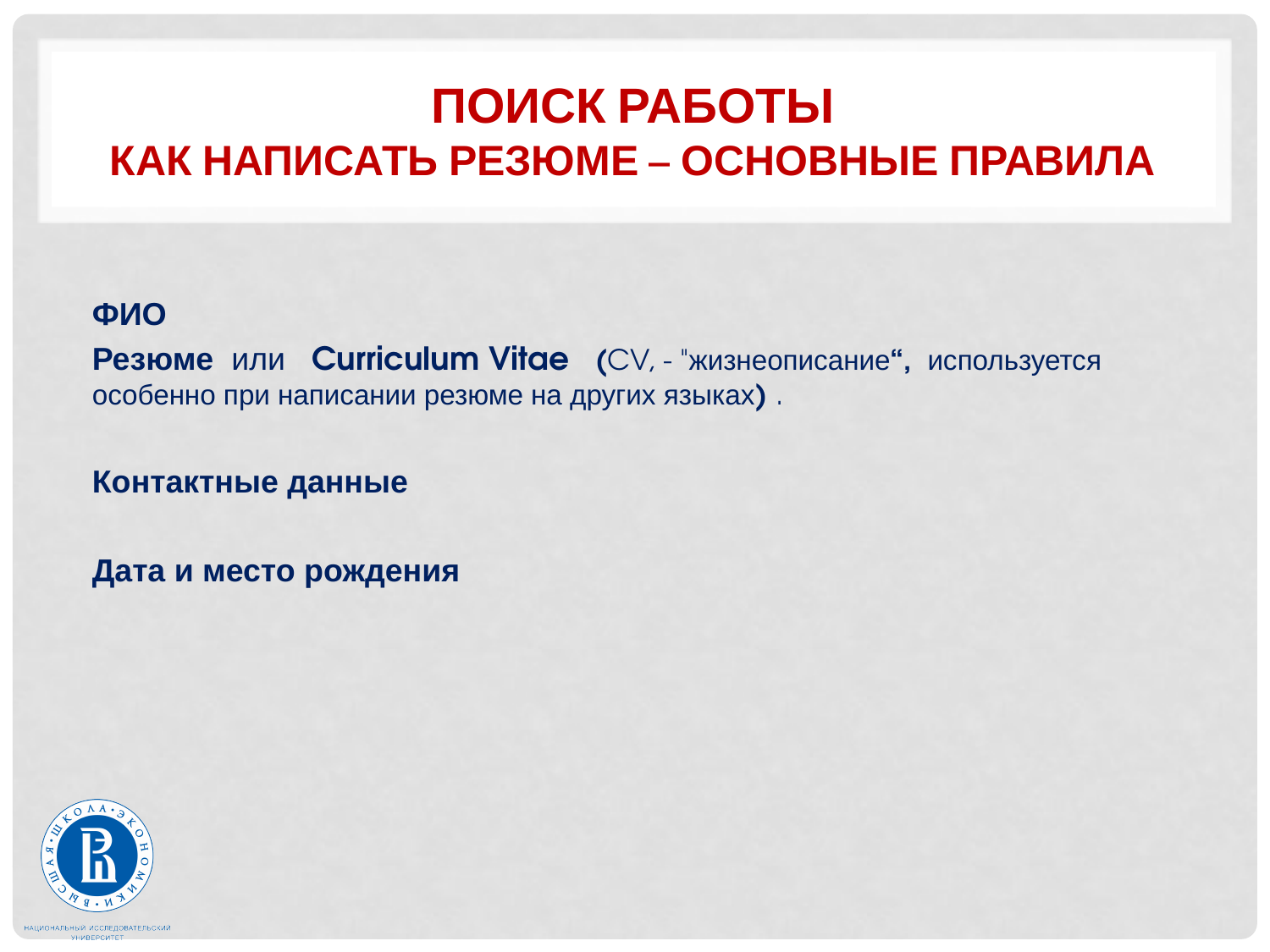

# Поиск работы как написать резюме – основные правила

ФИО
Резюме  или   Curriculum Vitae   (CV, - "жизнеописание“,  используется  особенно при написании резюме на других языках) .

Контактные данные

Дата и место рождения